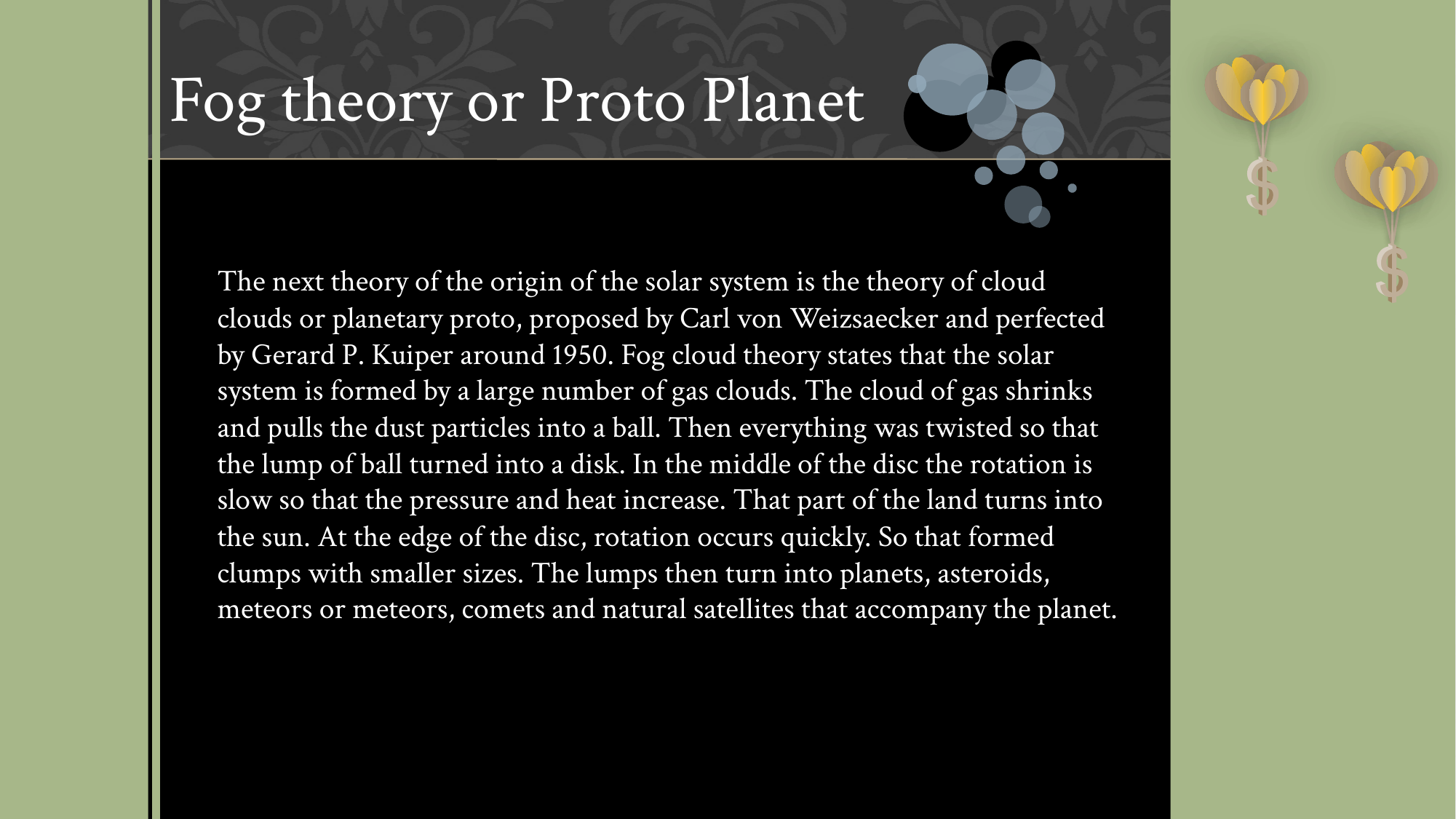

Fog theory or Proto Planet

01
 PowerPoint Presentation
The next theory of the origin of the solar system is the theory of cloud clouds or planetary proto, proposed by Carl von Weizsaecker and perfected by Gerard P. Kuiper around 1950. Fog cloud theory states that the solar system is formed by a large number of gas clouds. The cloud of gas shrinks and pulls the dust particles into a ball. Then everything was twisted so that the lump of ball turned into a disk. In the middle of the disc the rotation is slow so that the pressure and heat increase. That part of the land turns into the sun. At the edge of the disc, rotation occurs quickly. So that formed clumps with smaller sizes. The lumps then turn into planets, asteroids, meteors or meteors, comets and natural satellites that accompany the planet.